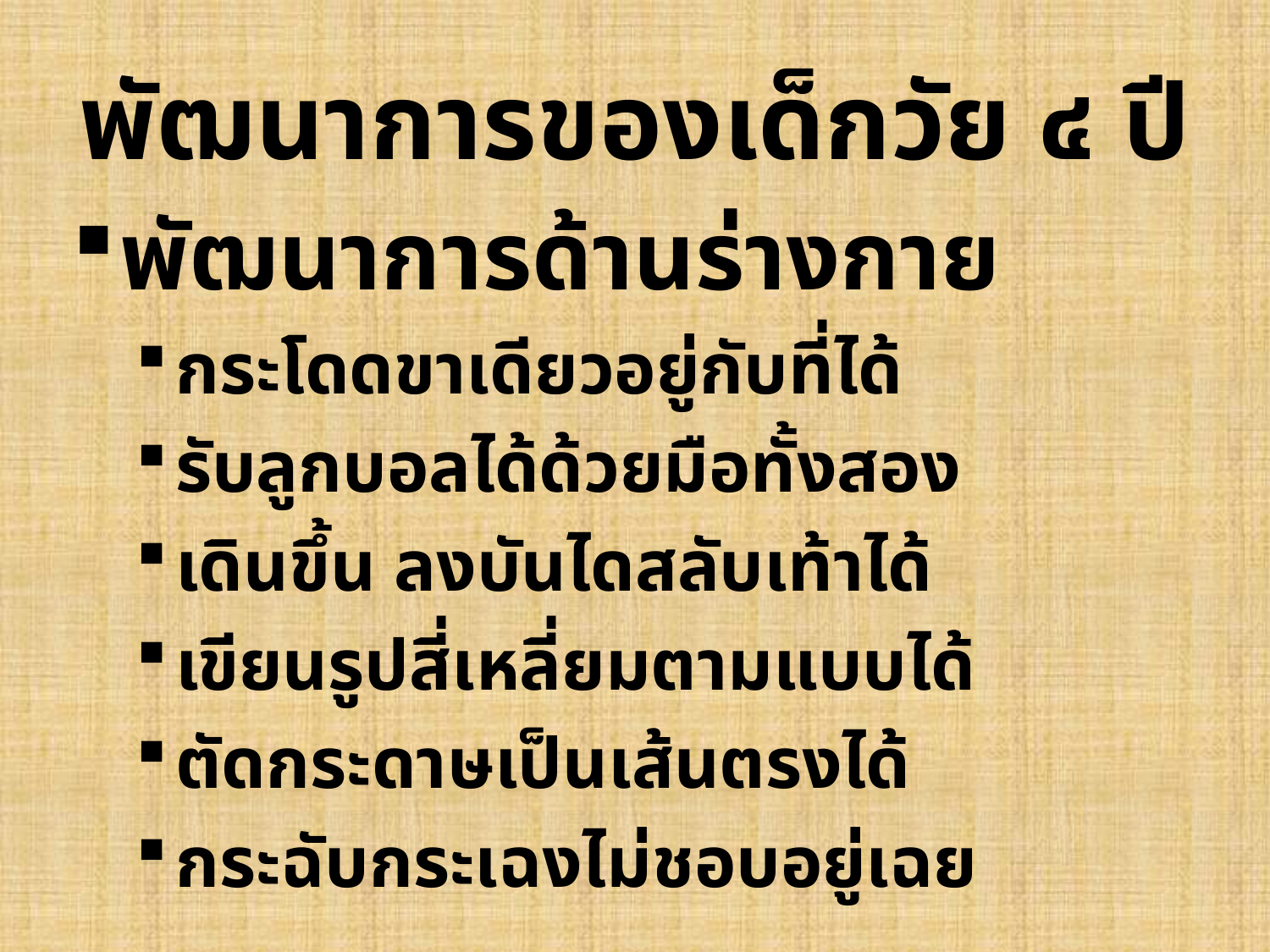

# พัฒนาการของเด็กวัย ๔ ปี
พัฒนาการด้านร่างกาย
กระโดดขาเดียวอยู่กับที่ได้
รับลูกบอลได้ด้วยมือทั้งสอง
เดินขึ้น ลงบันไดสลับเท้าได้
เขียนรูปสี่เหลี่ยมตามแบบได้
ตัดกระดาษเป็นเส้นตรงได้
กระฉับกระเฉงไม่ชอบอยู่เฉย